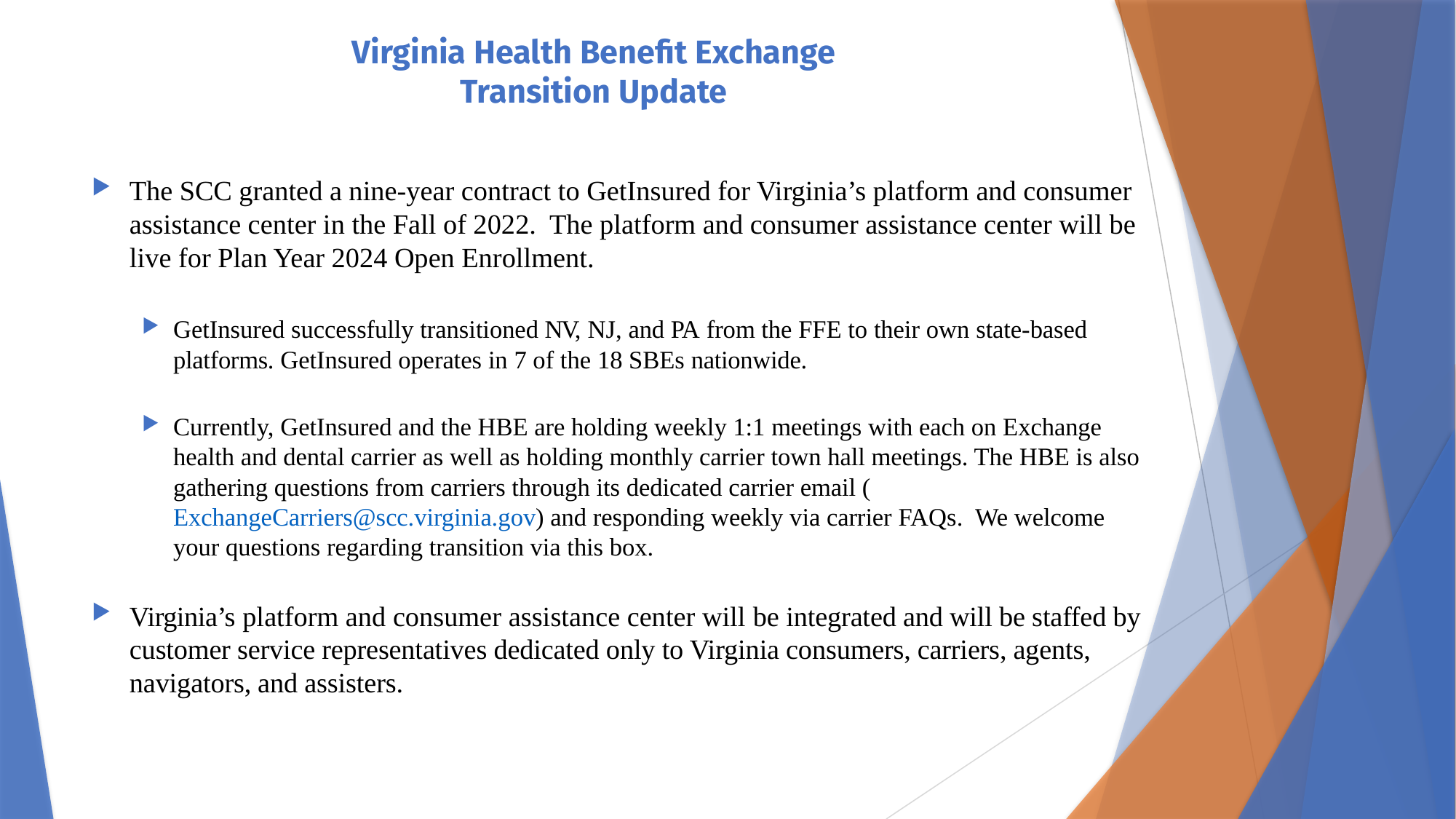

# Virginia Health Benefit Exchange Transition Update
The SCC granted a nine-year contract to GetInsured for Virginia’s platform and consumer assistance center in the Fall of 2022.  The platform and consumer assistance center will be live for Plan Year 2024 Open Enrollment.

GetInsured successfully transitioned NV, NJ, and PA from the FFE to their own state-based platforms. GetInsured operates in 7 of the 18 SBEs nationwide.

Currently, GetInsured and the HBE are holding weekly 1:1 meetings with each on Exchange health and dental carrier as well as holding monthly carrier town hall meetings. The HBE is also gathering questions from carriers through its dedicated carrier email (ExchangeCarriers@scc.virginia.gov) and responding weekly via carrier FAQs.  We welcome your questions regarding transition via this box.

Virginia’s platform and consumer assistance center will be integrated and will be staffed by customer service representatives dedicated only to Virginia consumers, carriers, agents, navigators, and assisters.